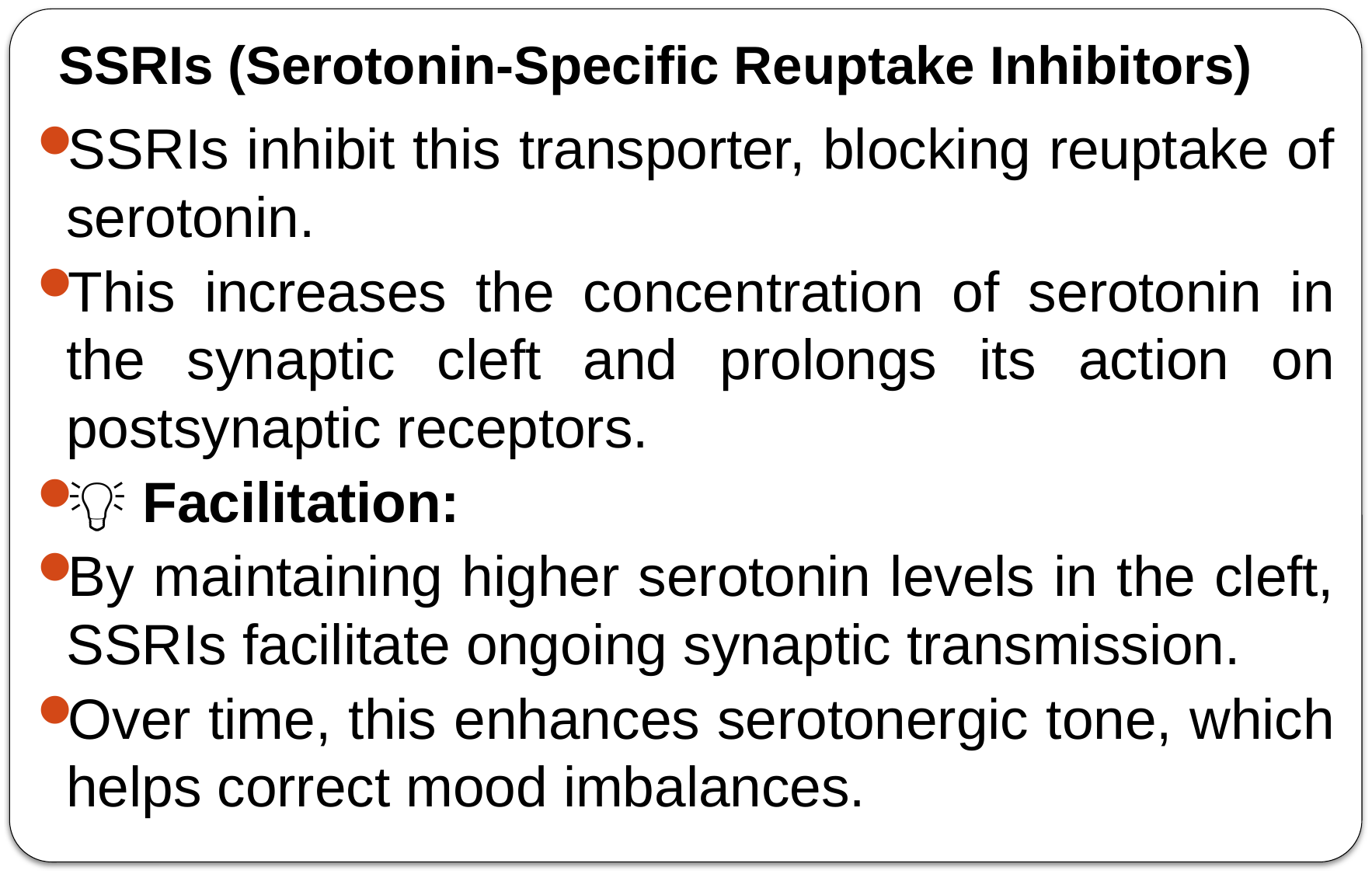

# SSRIs (Serotonin-Specific Reuptake Inhibitors)
SSRIs inhibit this transporter, blocking reuptake of serotonin.
This increases the concentration of serotonin in the synaptic cleft and prolongs its action on postsynaptic receptors.
💡 Facilitation:
By maintaining higher serotonin levels in the cleft, SSRIs facilitate ongoing synaptic transmission.
Over time, this enhances serotonergic tone, which helps correct mood imbalances.